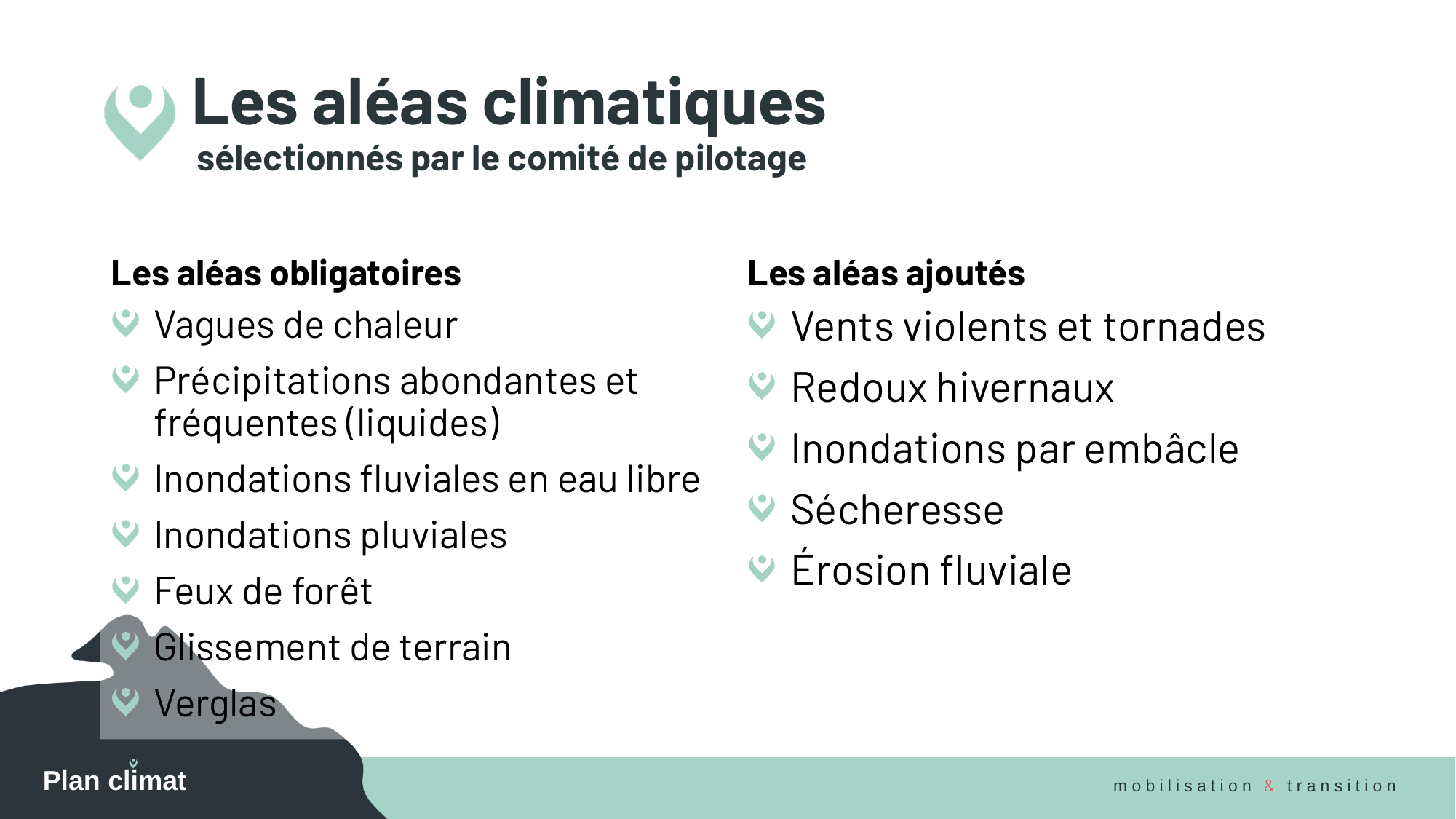

# Les aléas climatiques sélectionnés par le comité de pilotage
Les aléas obligatoires
Les aléas ajoutés
Vagues de chaleur
Précipitations abondantes et fréquentes (liquides)
Inondations fluviales en eau libre
Inondations pluviales
Feux de forêt
Glissement de terrain
Verglas
Vents violents et tornades
Redoux hivernaux
Inondations par embâcle
Sécheresse
Érosion fluviale